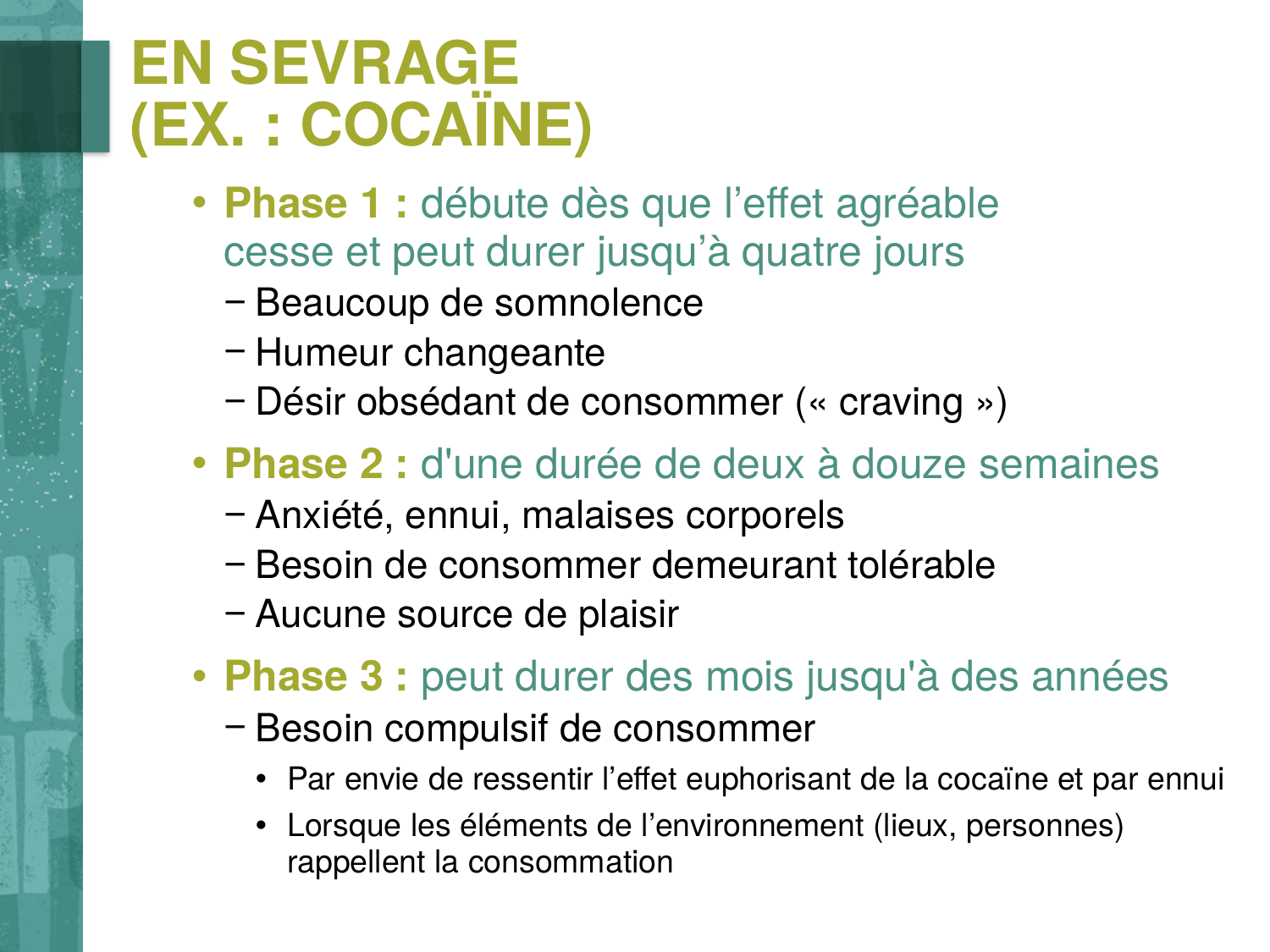

# En sevrage (ex. : cocaïne)
Phase 1 : débute dès que l’effet agréable
cesse et peut durer jusqu’à quatre jours
Beaucoup de somnolence
Humeur changeante
Désir obsédant de consommer (« craving »)
Phase 2 : d'une durée de deux à douze semaines
Anxiété, ennui, malaises corporels
Besoin de consommer demeurant tolérable
Aucune source de plaisir
Phase 3 : peut durer des mois jusqu'à des années
Besoin compulsif de consommer
Par envie de ressentir l’effet euphorisant de la cocaïne et par ennui
Lorsque les éléments de l’environnement (lieux, personnes) rappellent la consommation